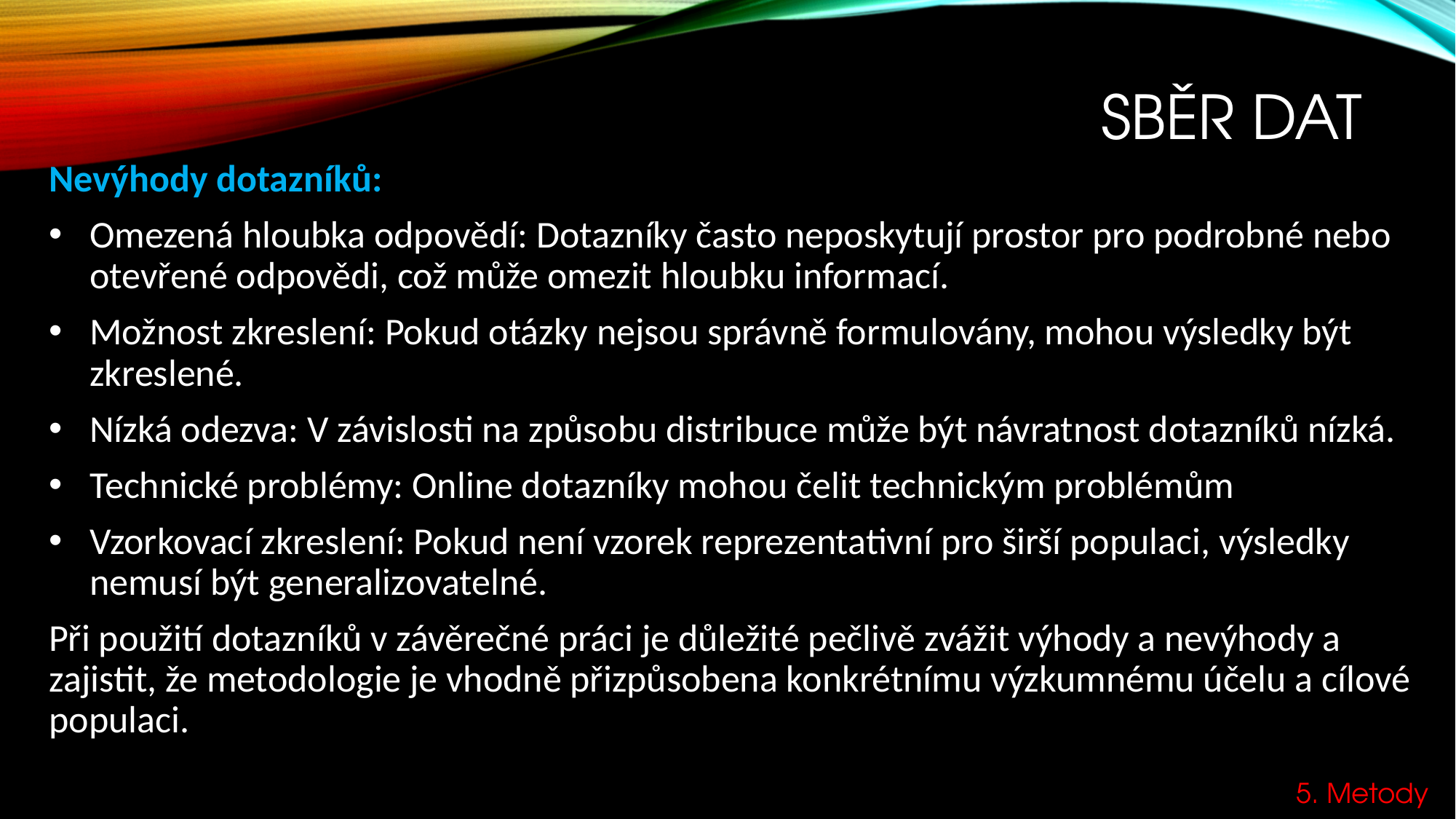

# Sběr dat
Nevýhody dotazníků:
Omezená hloubka odpovědí: Dotazníky často neposkytují prostor pro podrobné nebo otevřené odpovědi, což může omezit hloubku informací.
Možnost zkreslení: Pokud otázky nejsou správně formulovány, mohou výsledky být zkreslené.
Nízká odezva: V závislosti na způsobu distribuce může být návratnost dotazníků nízká.
Technické problémy: Online dotazníky mohou čelit technickým problémům
Vzorkovací zkreslení: Pokud není vzorek reprezentativní pro širší populaci, výsledky nemusí být generalizovatelné.
Při použití dotazníků v závěrečné práci je důležité pečlivě zvážit výhody a nevýhody a zajistit, že metodologie je vhodně přizpůsobena konkrétnímu výzkumnému účelu a cílové populaci.
5. Metody